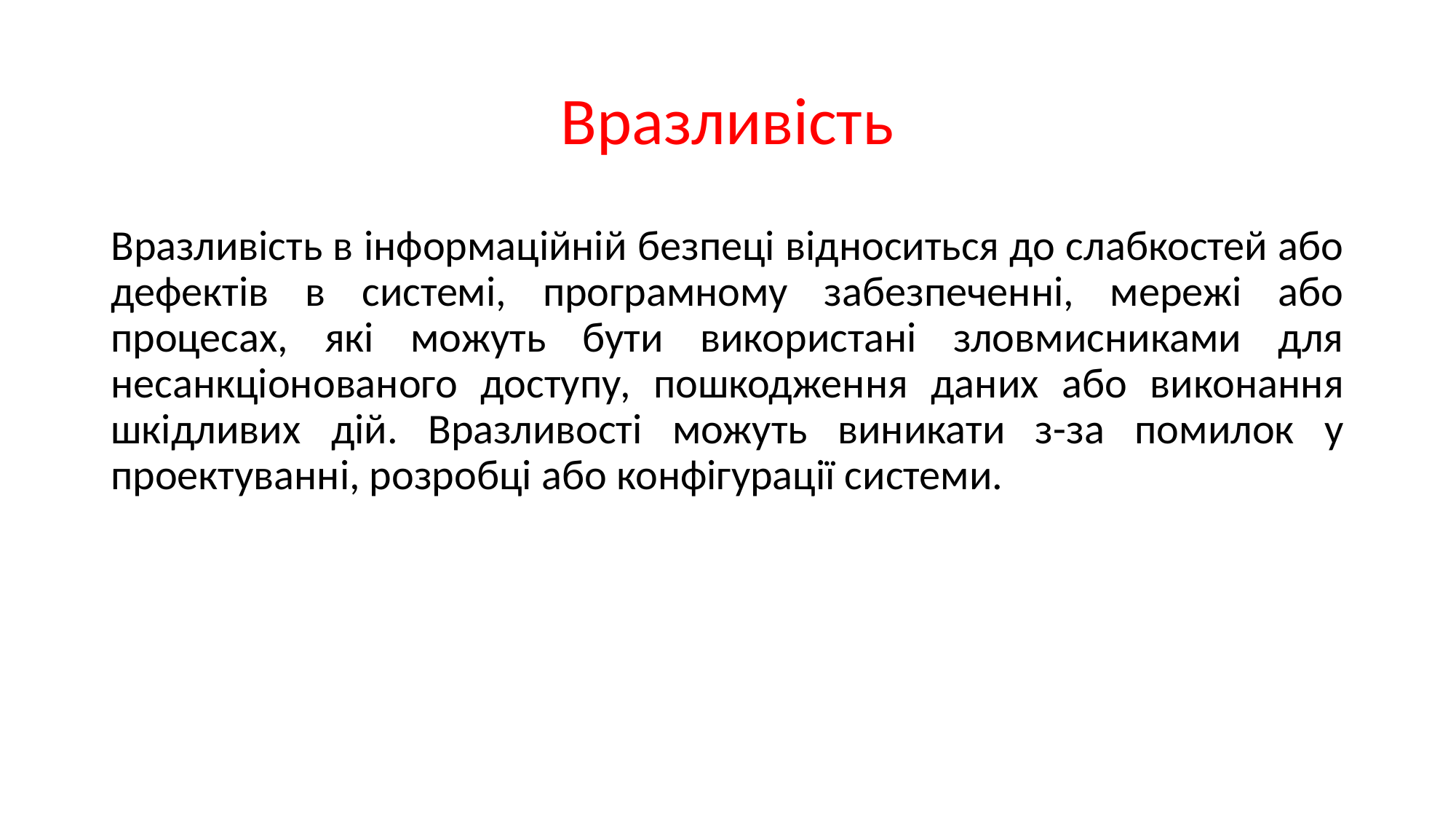

# Вразливість
Вразливість в інформаційній безпеці відноситься до слабкостей або дефектів в системі, програмному забезпеченні, мережі або процесах, які можуть бути використані зловмисниками для несанкціонованого доступу, пошкодження даних або виконання шкідливих дій. Вразливості можуть виникати з-за помилок у проектуванні, розробці або конфігурації системи.